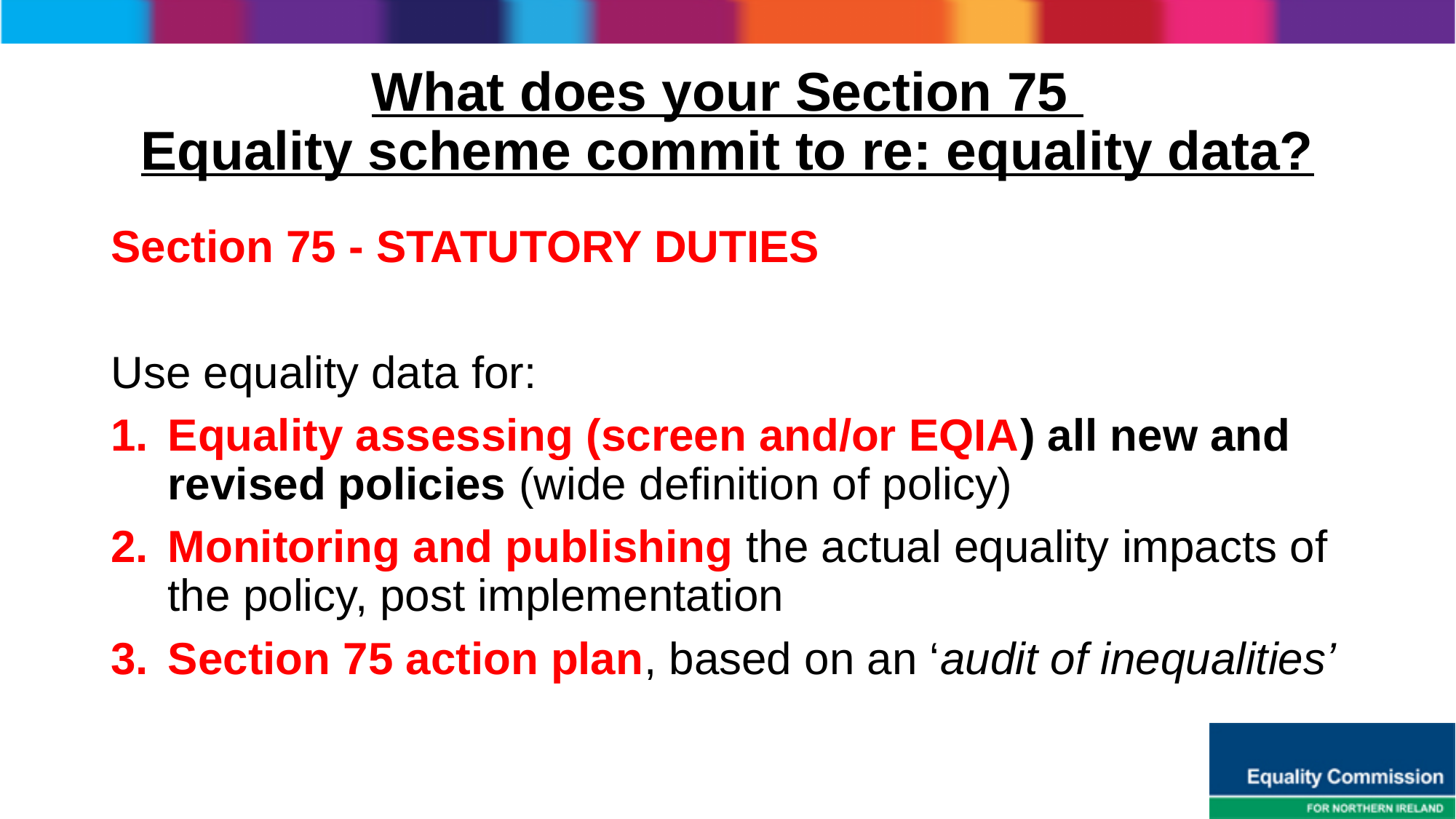

# What does your Section 75 Equality scheme commit to re: equality data?
Section 75 - STATUTORY DUTIES

Use equality data for:
Equality assessing (screen and/or EQIA) all new and revised policies (wide definition of policy)
Monitoring and publishing the actual equality impacts of the policy, post implementation
Section 75 action plan, based on an ‘audit of inequalities’